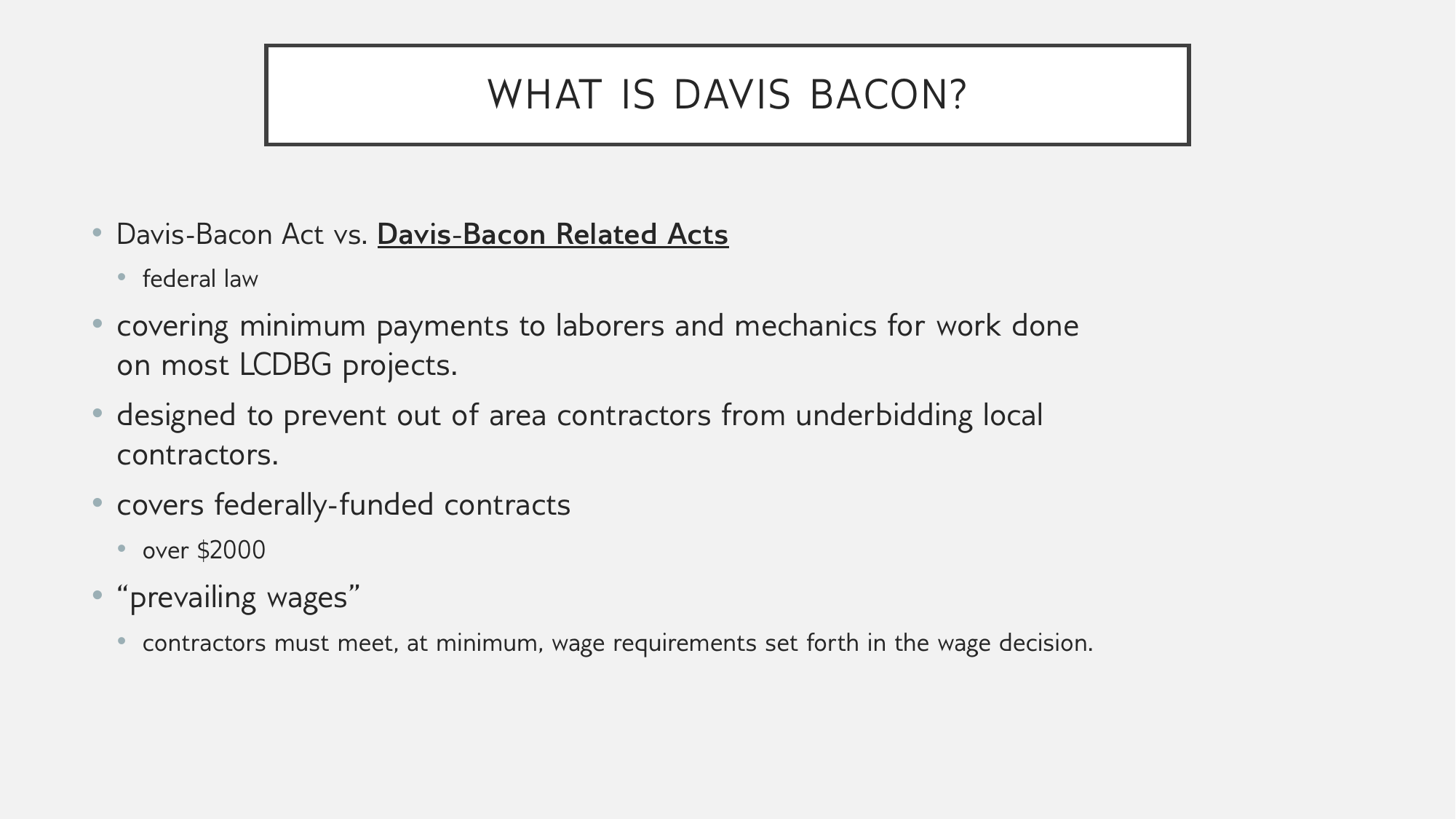

# What is Davis Bacon?
Davis-Bacon Act vs. Davis-Bacon Related Acts
federal law
covering minimum payments to laborers and mechanics for work done on most LCDBG projects.
designed to prevent out of area contractors from underbidding local contractors.
covers federally-funded contracts
over $2000
“prevailing wages”
contractors must meet, at minimum, wage requirements set forth in the wage decision.